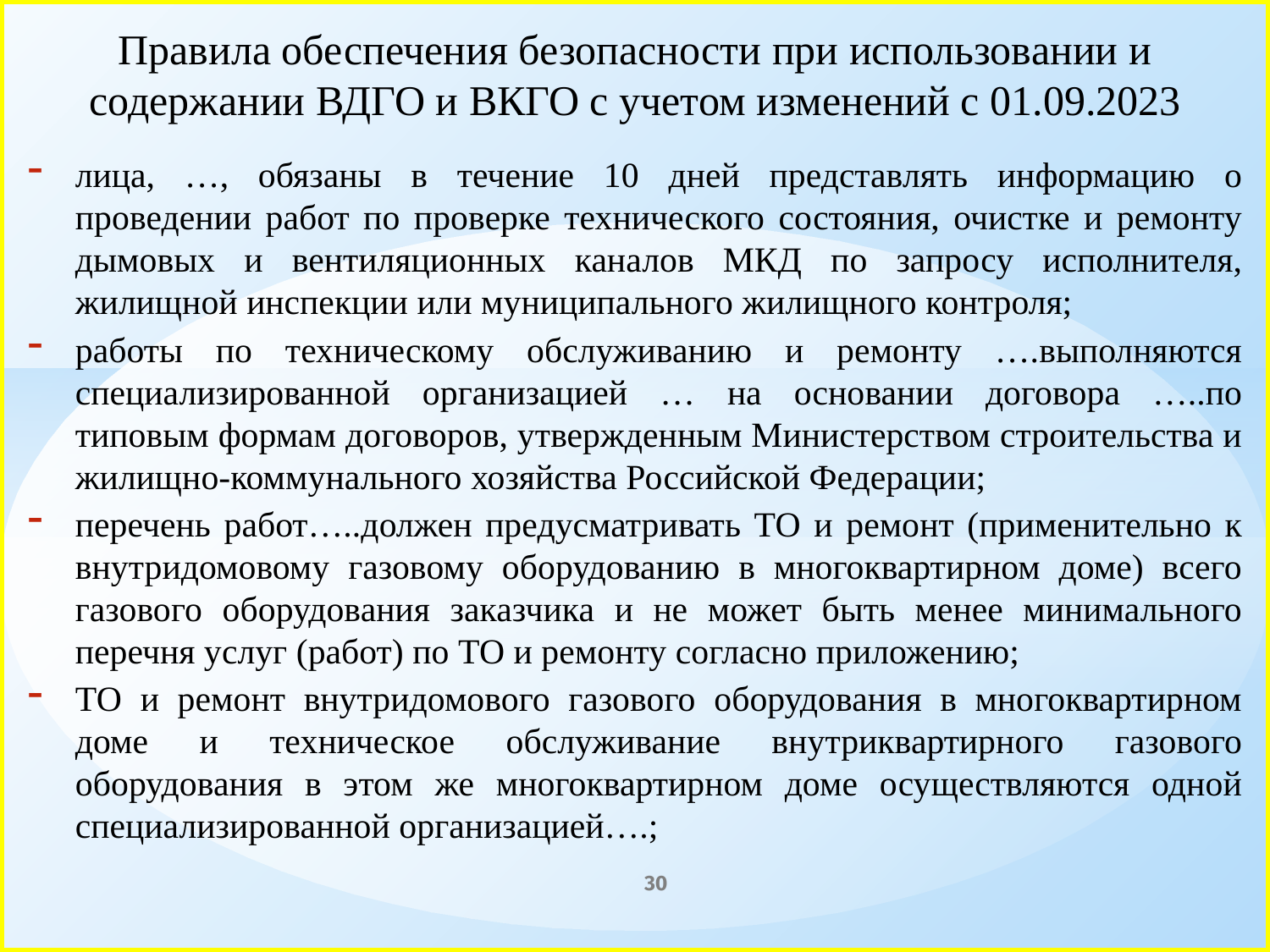

# Правила обеспечения безопасности при использовании и содержании ВДГО и ВКГО с учетом изменений с 01.09.2023
лица, …, обязаны в течение 10 дней представлять информацию о проведении работ по проверке технического состояния, очистке и ремонту дымовых и вентиляционных каналов МКД по запросу исполнителя, жилищной инспекции или муниципального жилищного контроля;
работы по техническому обслуживанию и ремонту ….выполняются специализированной организацией … на основании договора …..по типовым формам договоров, утвержденным Министерством строительства и жилищно-коммунального хозяйства Российской Федерации;
перечень работ…..должен предусматривать ТО и ремонт (применительно к внутридомовому газовому оборудованию в многоквартирном доме) всего газового оборудования заказчика и не может быть менее минимального перечня услуг (работ) по ТО и ремонту согласно приложению;
ТО и ремонт внутридомового газового оборудования в многоквартирном доме и техническое обслуживание внутриквартирного газового оборудования в этом же многоквартирном доме осуществляются одной специализированной организацией….;
30